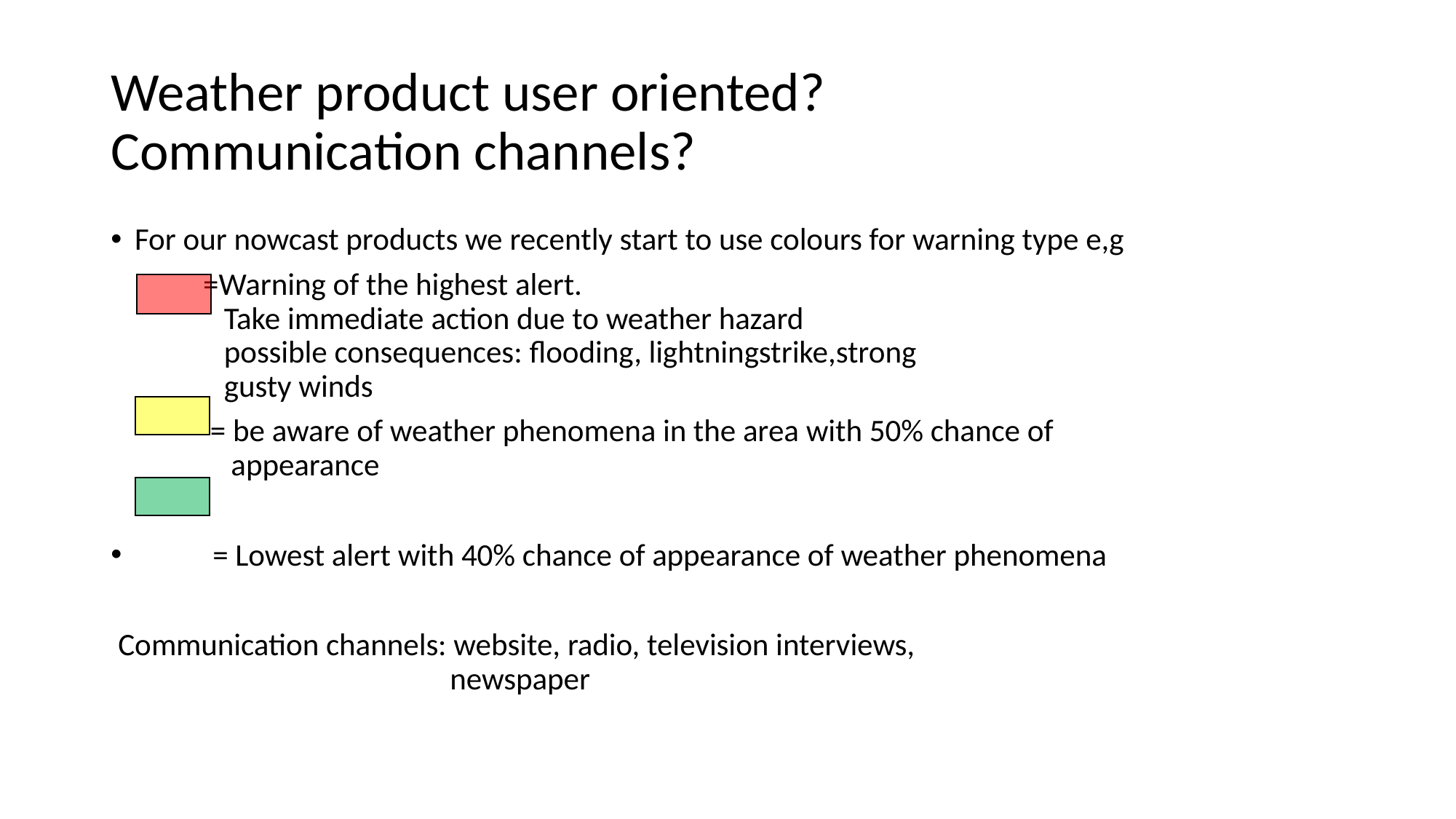

# Weather product user oriented? Communication channels?
For our nowcast products we recently start to use colours for warning type e,g
             =Warning of the highest alert.
                Take immediate action due to weather hazard
                possible consequences: flooding, lightningstrike,strong
                gusty winds
              = be aware of weather phenomena in the area with 50% chance of
                 appearance

           = Lowest alert with 40% chance of appearance of weather phenomena

 Communication channels: website, radio, television interviews,
                                                newspaper